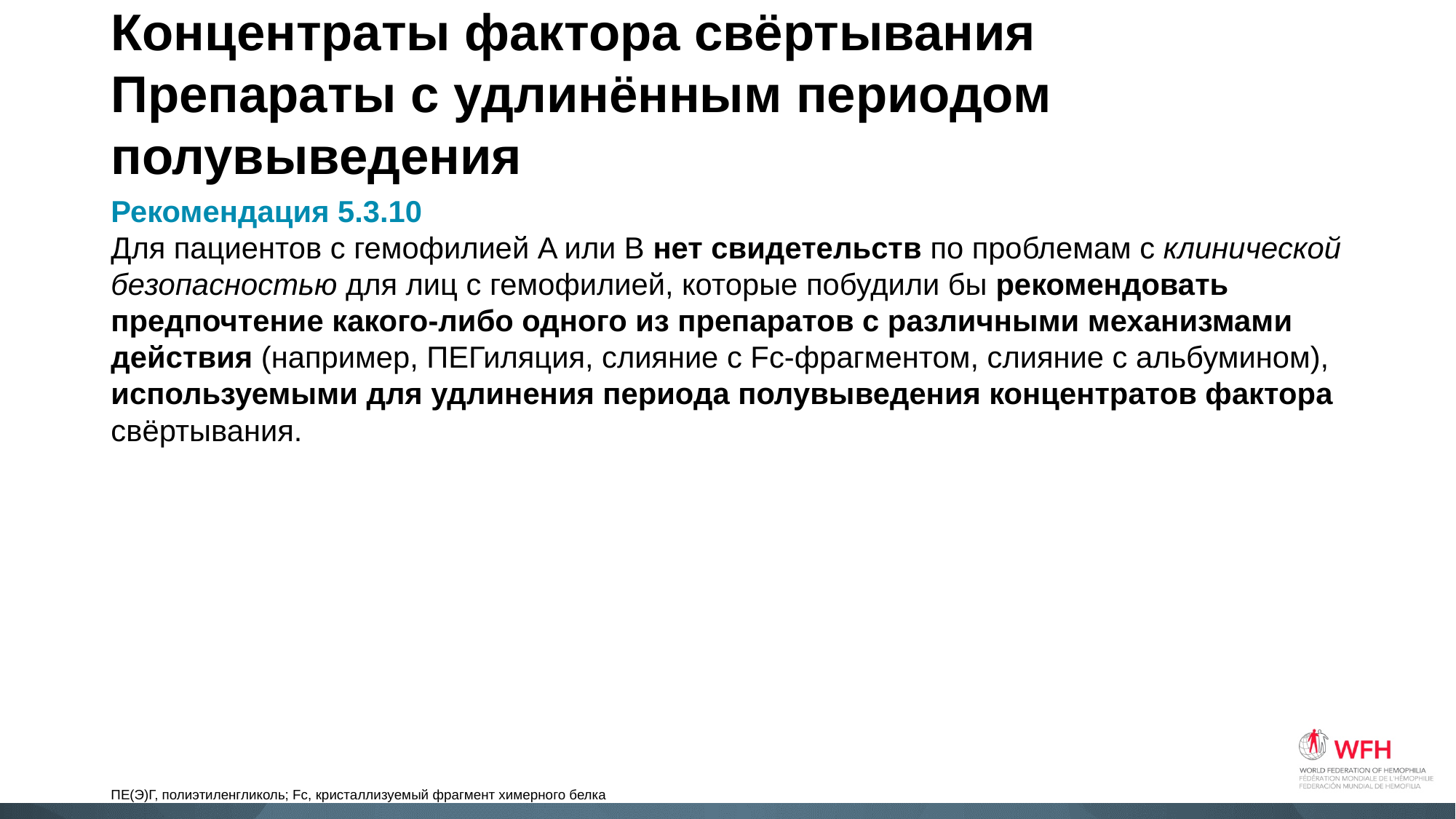

# Концентраты фактора свёртывания Препараты с удлинённым периодом полувыведения
Рекомендация 5.3.10
Для пациентов с гемофилией A или B нет свидетельств по проблемам с клинической безопасностью для лиц с гемофилией, которые побудили бы рекомендовать предпочтение какого-либо одного из препаратов с различными механизмами действия (например, ПЕГиляция, слияние с Fc-фрагментом, слияние с альбумином), используемыми для удлинения периода полувыведения концентратов фактора свёртывания.
ПЕ(Э)Г, полиэтиленгликоль; Fc, кристаллизуемый фрагмент химерного белка